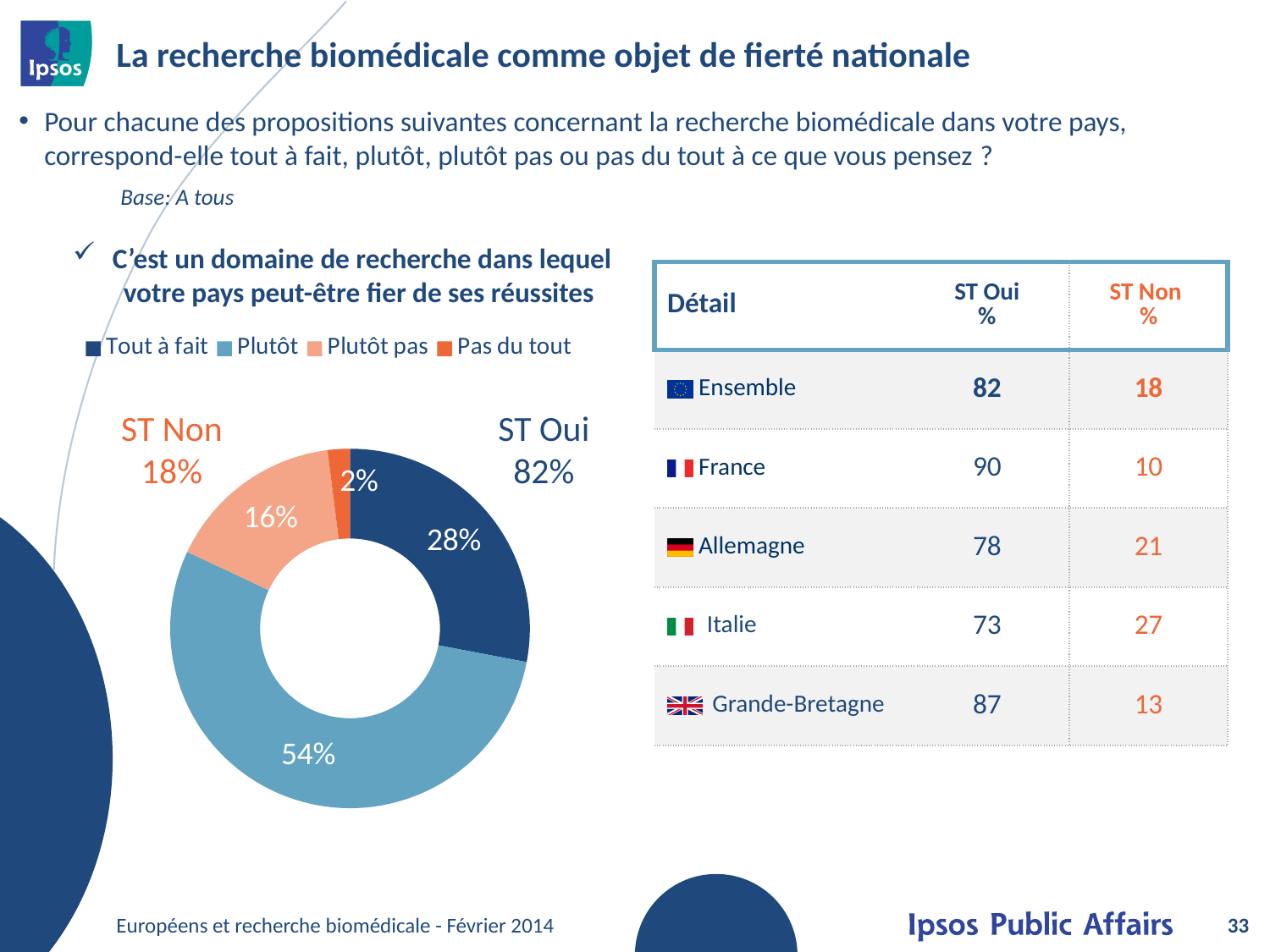

# La recherche biomédicale comme objet de fierté nationale
Pour chacune des propositions suivantes concernant la recherche biomédicale dans votre pays, correspond-elle tout à fait, plutôt, plutôt pas ou pas du tout à ce que vous pensez ?
Base: A tous

### Chart

| Category | Ventes |
|---|---|
| Tout à fait | 28.0 |
| Plutôt | 54.0 |
| Plutôt pas | 16.0 |
| Pas du tout | 2.0 |
| Ne se prononce pas  | None |
C’est un domaine de recherche dans lequel votre pays peut-être fier de ses réussites
| Détail | ST Oui % | ST Non % |
| --- | --- | --- |
| Ensemble | 82 | 18 |
| France | 90 | 10 |
| Allemagne | 78 | 21 |
| Italie | 73 | 27 |
| Grande-Bretagne | 87 | 13 |
ST Non
18%
ST Oui
82%
Européens et recherche biomédicale - Février 2014
33